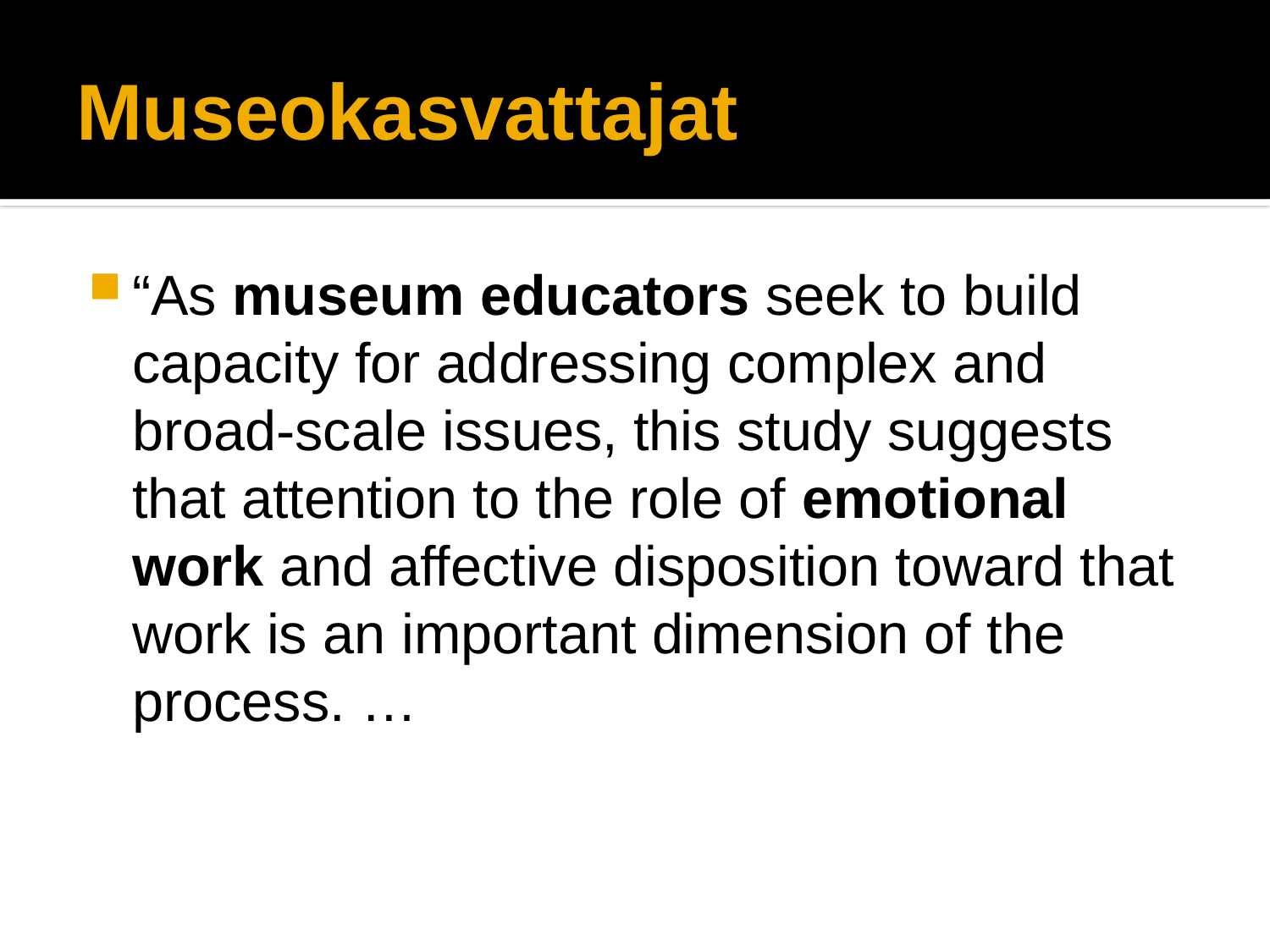

# Museokasvattajat
“As museum educators seek to build capacity for addressing complex and broad-scale issues, this study suggests that attention to the role of emotional work and affective disposition toward that work is an important dimension of the process. …